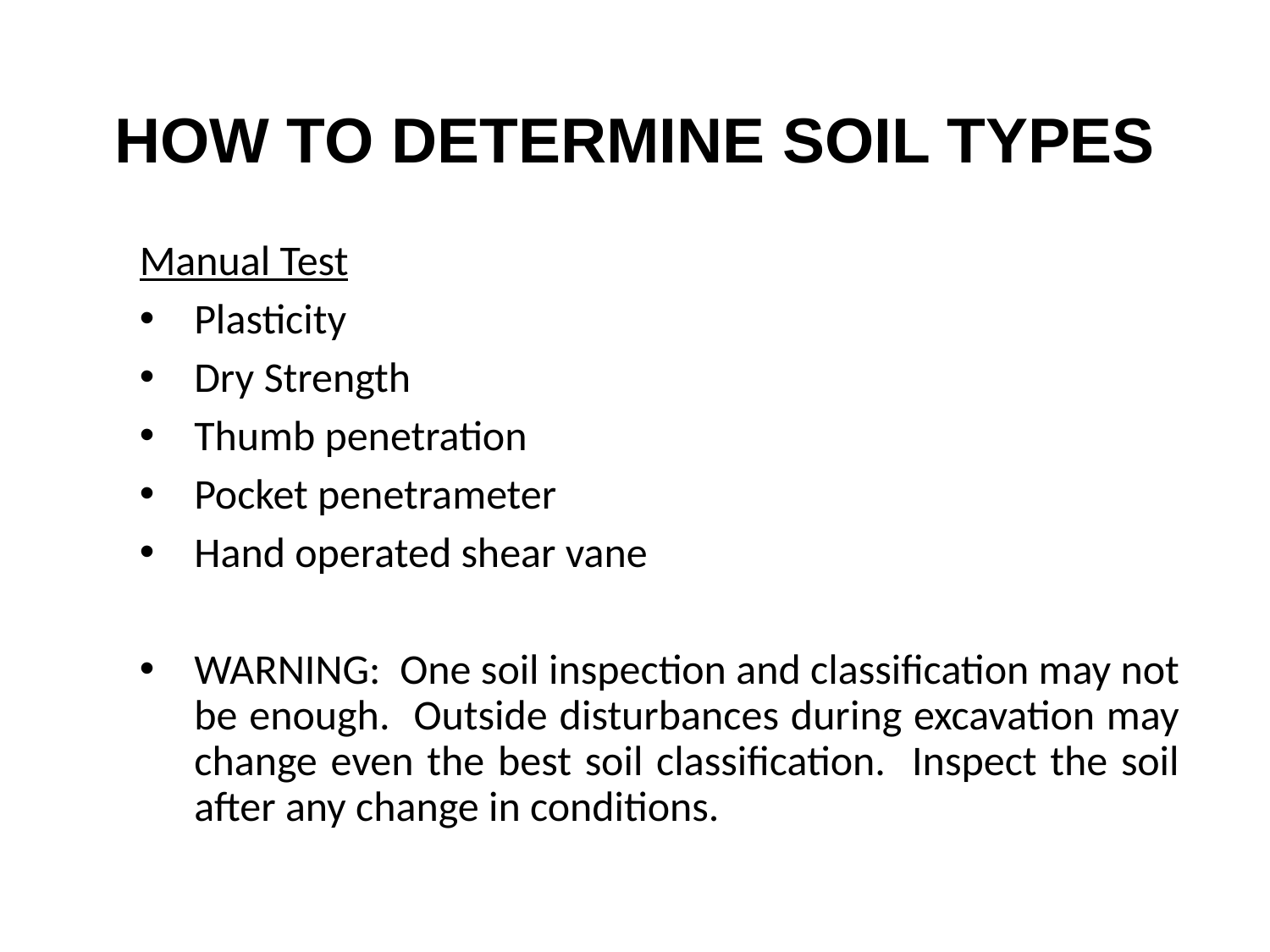

# HOW TO DETERMINE SOIL TYPES
Manual Test
Plasticity
Dry Strength
Thumb penetration
Pocket penetrameter
Hand operated shear vane

WARNING:  One soil inspection and classification may not be enough.  Outside disturbances during excavation may change even the best soil classification.  Inspect the soil after any change in conditions.